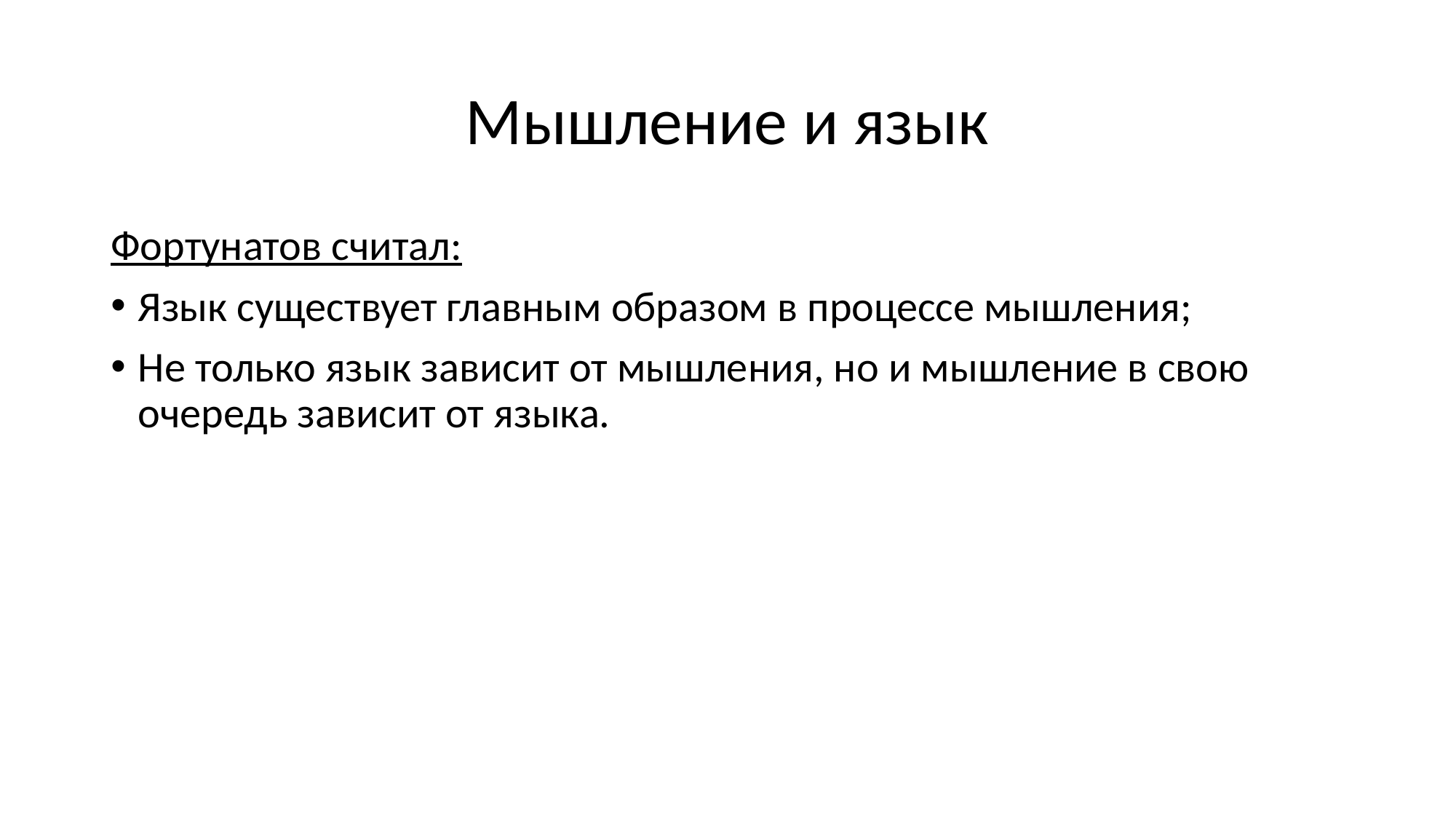

# Мышление и язык
Фортунатов считал:
Язык существует главным образом в процессе мышления;
Не только язык зависит от мышления, но и мышление в свою очередь зависит от языка.